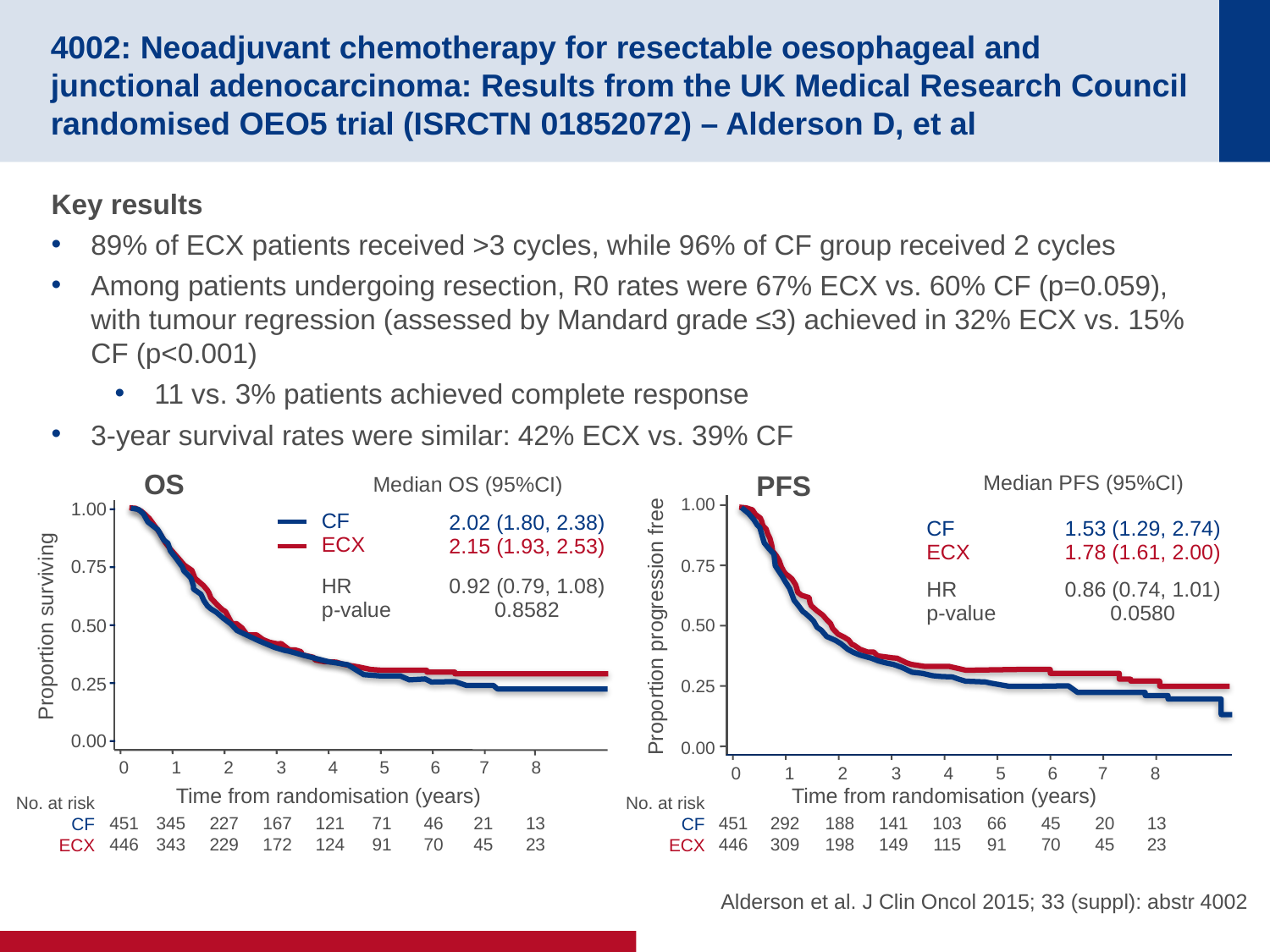

# 4002: Neoadjuvant chemotherapy for resectable oesophageal and junctional adenocarcinoma: Results from the UK Medical Research Council randomised OEO5 trial (ISRCTN 01852072) – Alderson D, et al
Key results
89% of ECX patients received >3 cycles, while 96% of CF group received 2 cycles
Among patients undergoing resection, R0 rates were 67% ECX vs. 60% CF (p=0.059), with tumour regression (assessed by Mandard grade ≤3) achieved in 32% ECX vs. 15% CF (p<0.001)
11 vs. 3% patients achieved complete response
3-year survival rates were similar: 42% ECX vs. 39% CF
OS
PFS
| Median OS (95%CI) |  |
| --- | --- |
| CF ECX | 2.02 (1.80, 2.38) 2.15 (1.93, 2.53) |
| HR p-value | 0.92 (0.79, 1.08) 0.8582 |
| Median PFS (95%CI) |  |
| --- | --- |
| CF ECX | 1.53 (1.29, 2.74) 1.78 (1.61, 2.00) |
| HR p-value | 0.86 (0.74, 1.01) 0.0580 |
1.00

0.75

0.50
Proportion progression free

0.25

0.00

0
8
1
2
3
4
5
6
7
Time from randomisation (years)
1.00

0.75

0.50
Proportion surviving

0.25

0.00

0
8
1
2
3
4
5
6
7

Time from randomisation (years)

451
446

345
343

227
229

167
172

121
124

71
91

46
70

21
45

13
23

451
446

292
309

188
198

141
149

103
115

66
91

45
70

20
45

13
23
No. at risk
CF
ECX
No. at risk
CF
ECX
Alderson et al. J Clin Oncol 2015; 33 (suppl): abstr 4002